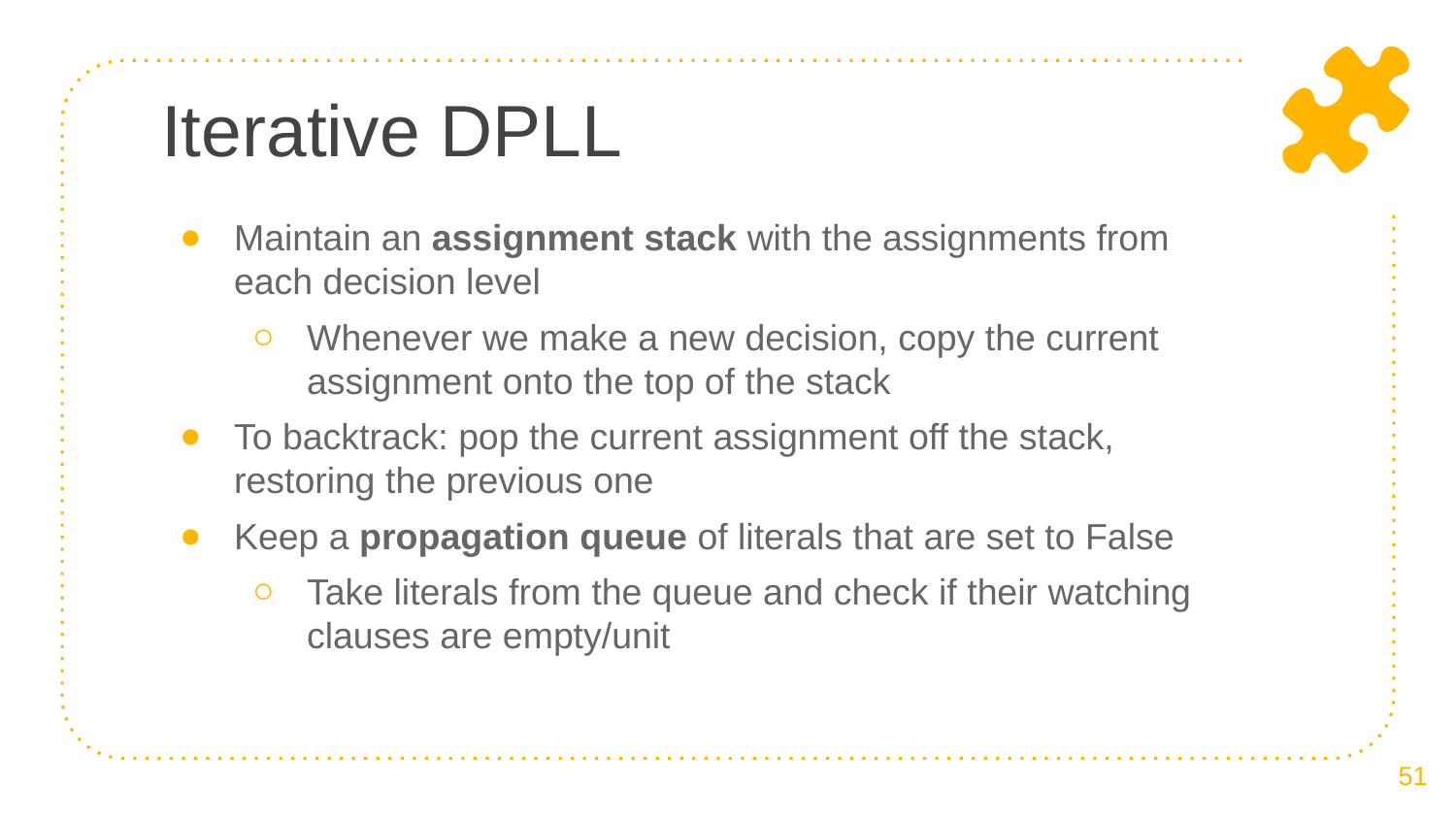

# Iterative DPLL
Maintain an assignment stack with the assignments from each decision level
Whenever we make a new decision, copy the current assignment onto the top of the stack
To backtrack: pop the current assignment off the stack, restoring the previous one
Keep a propagation queue of literals that are set to False
Take literals from the queue and check if their watching clauses are empty/unit

51